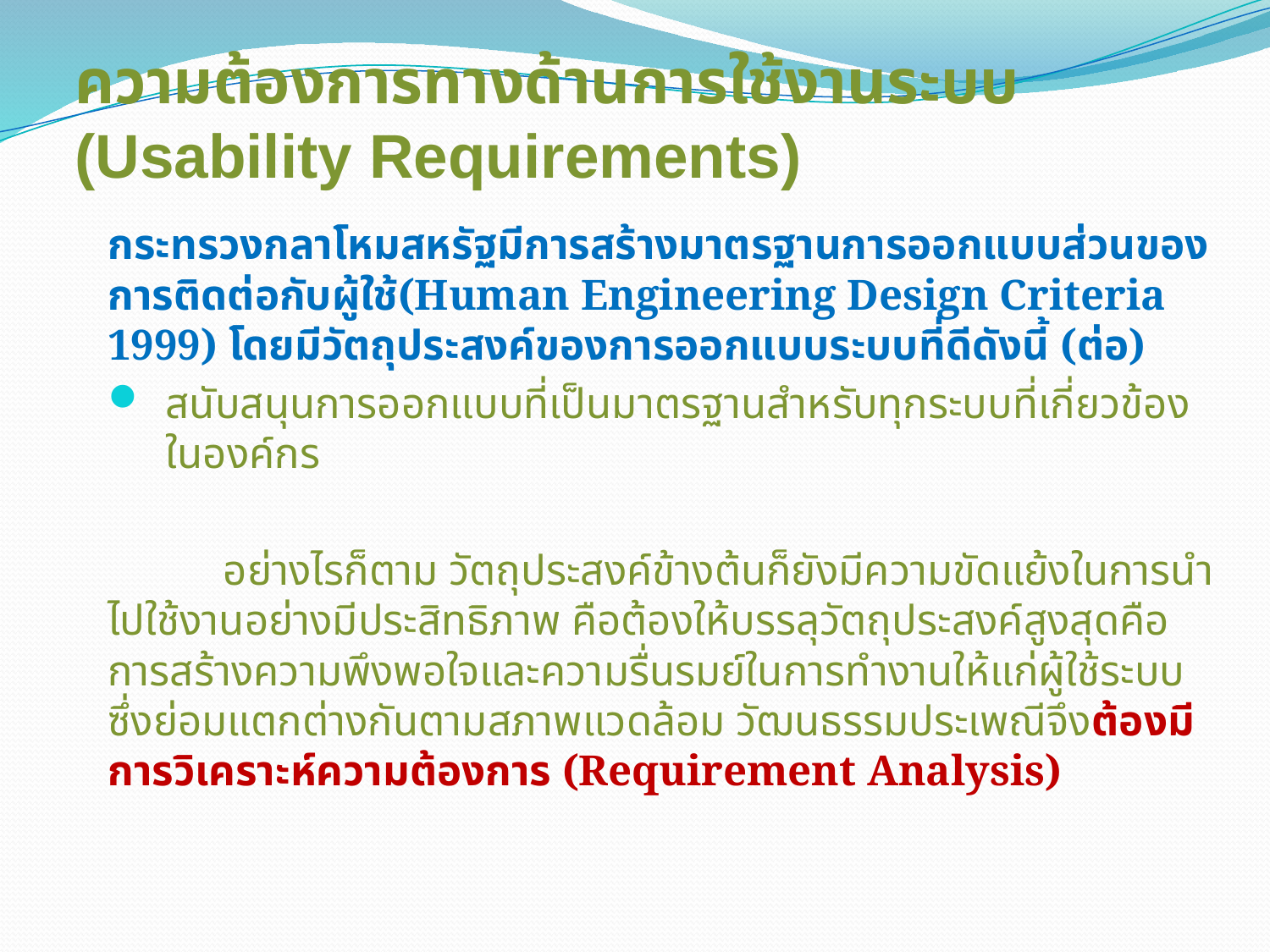

# ความต้องการทางด้านการใช้งานระบบ (Usability Requirements)
กระทรวงกลาโหมสหรัฐมีการสร้างมาตรฐานการออกแบบส่วนของการติดต่อกับผู้ใช้(Human Engineering Design Criteria 1999) โดยมีวัตถุประสงค์ของการออกแบบระบบที่ดีดังนี้ (ต่อ)
สนับสนุนการออกแบบที่เป็นมาตรฐานสำหรับทุกระบบที่เกี่ยวข้องในองค์กร

	อย่างไรก็ตาม วัตถุประสงค์ข้างต้นก็ยังมีความขัดแย้งในการนำไปใช้งานอย่างมีประสิทธิภาพ คือต้องให้บรรลุวัตถุประสงค์สูงสุดคือการสร้างความพึงพอใจและความรื่นรมย์ในการทำงานให้แก่ผู้ใช้ระบบ   ซึ่งย่อมแตกต่างกันตามสภาพแวดล้อม วัฒนธรรมประเพณีจึงต้องมีการวิเคราะห์ความต้องการ (Requirement Analysis)